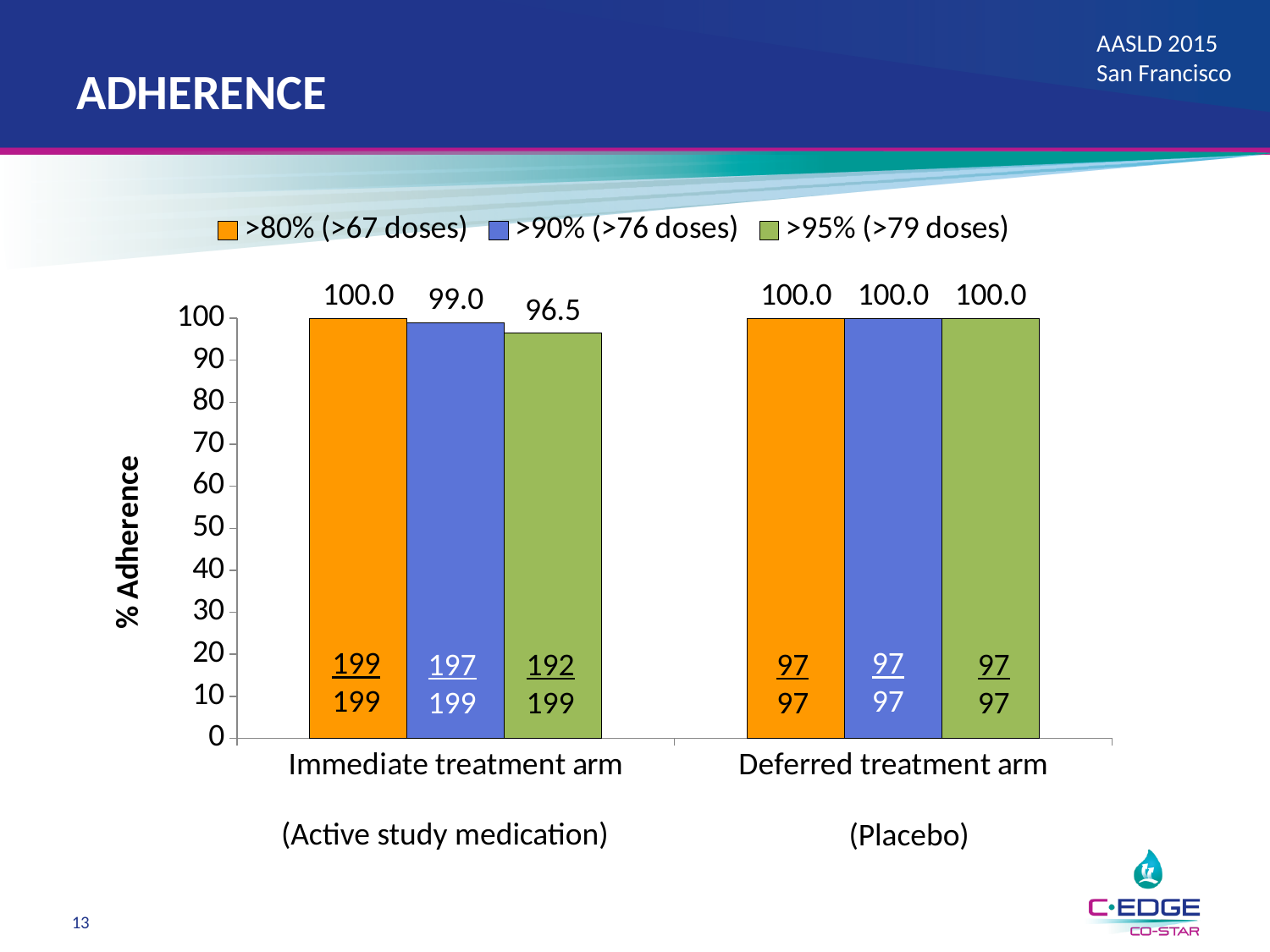

# adherence

### Chart

| Category | >80% (>67 doses) | >90% (>76 doses) | >95% (>79 doses) |
|---|---|---|---|
| Immediate treatment arm | 100.0 | 99.0 | 96.5 |
| Deferred treatment arm | 100.0 | 100.0 | 100.0 |
97
97
199
199
197
199
192
199
97
97
97
97
(Active study medication)
(Placebo)